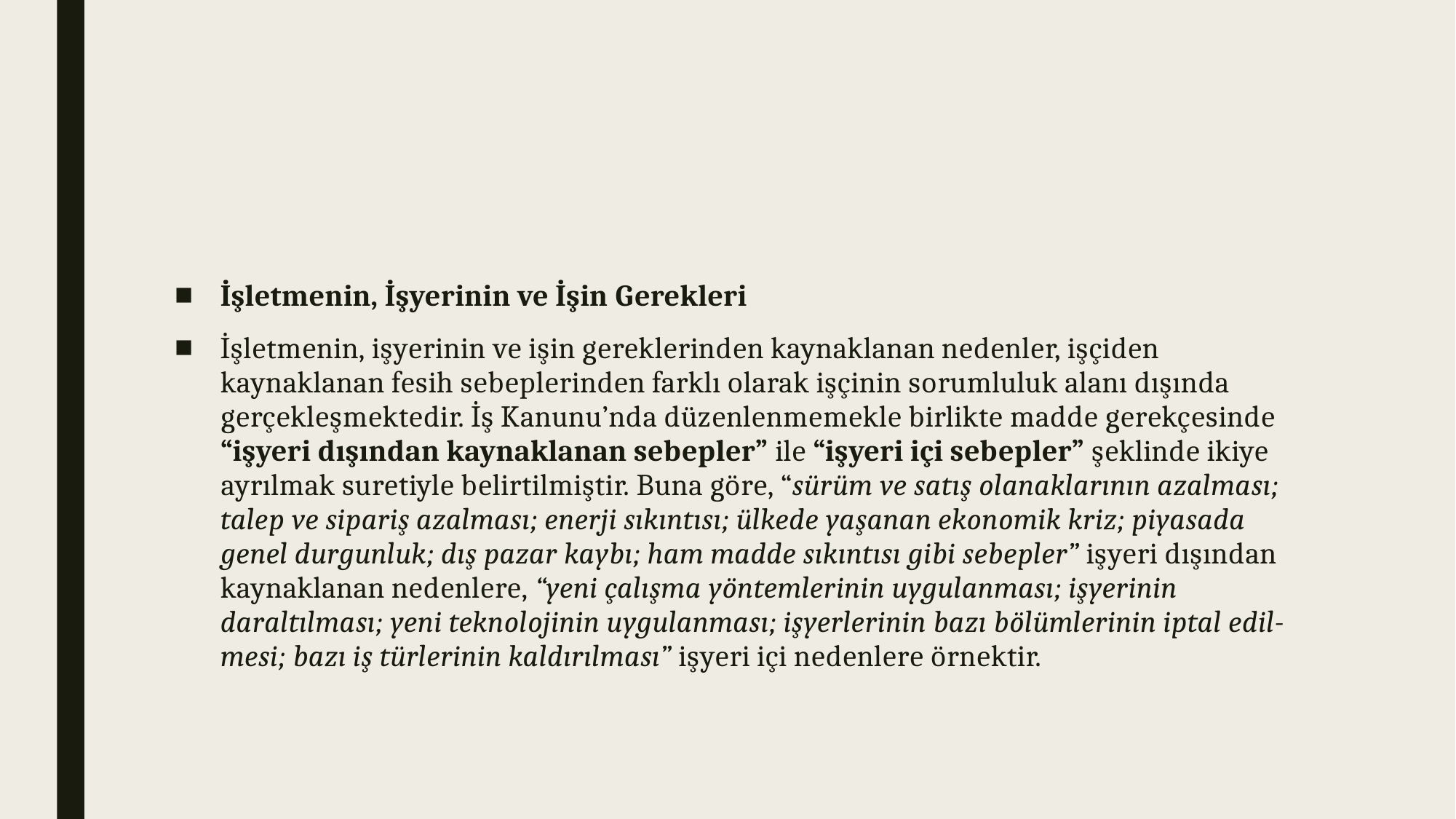

#
İşletmenin, İşyerinin ve İşin Gerekleri
İşletmenin, işyerinin ve işin gereklerinden kaynaklanan nedenler, işçiden kaynaklanan fesih sebeplerinden farklı olarak işçinin sorumluluk alanı dışında gerçekleşmektedir. İş Kanunu’nda düzenlenmemekle birlikte madde gerekçesinde “işyeri dışından kaynaklanan sebepler” ile “işyeri içi sebepler” şeklinde ikiye ayrılmak suretiyle belirtilmiştir. Buna göre, “sürüm ve satış olanaklarının azalması; talep ve sipariş azalması; enerji sıkıntısı; ülkede yaşanan ekonomik kriz; piyasada genel durgunluk; dış pazar kaybı; ham madde sıkıntısı gibi sebepler” işyeri dışından kaynaklanan nedenlere, “yeni çalışma yöntemlerinin uygulanması; işyerinin daraltılması; yeni teknolojinin uygulanması; işyerlerinin bazı bölümlerinin iptal edil- mesi; bazı iş türlerinin kaldırılması” işyeri içi nedenlere örnektir.